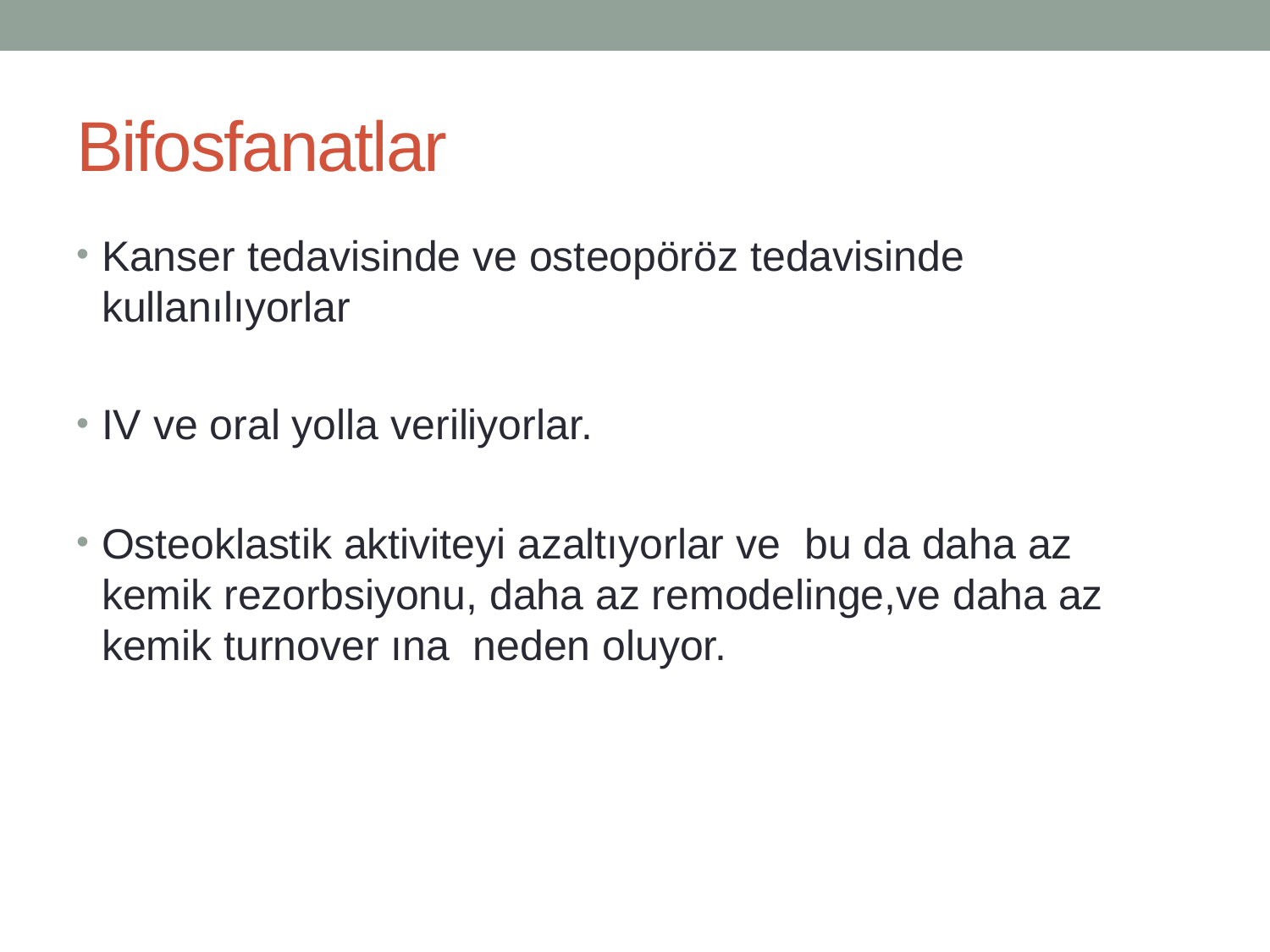

# Bifosfanatlar
Kanser tedavisinde ve osteopöröz tedavisinde kullanılıyorlar

IV ve oral yolla veriliyorlar.

Osteoklastik aktiviteyi azaltıyorlar ve  bu da daha az kemik rezorbsiyonu, daha az remodelinge,ve daha az kemik turnover ına  neden oluyor.